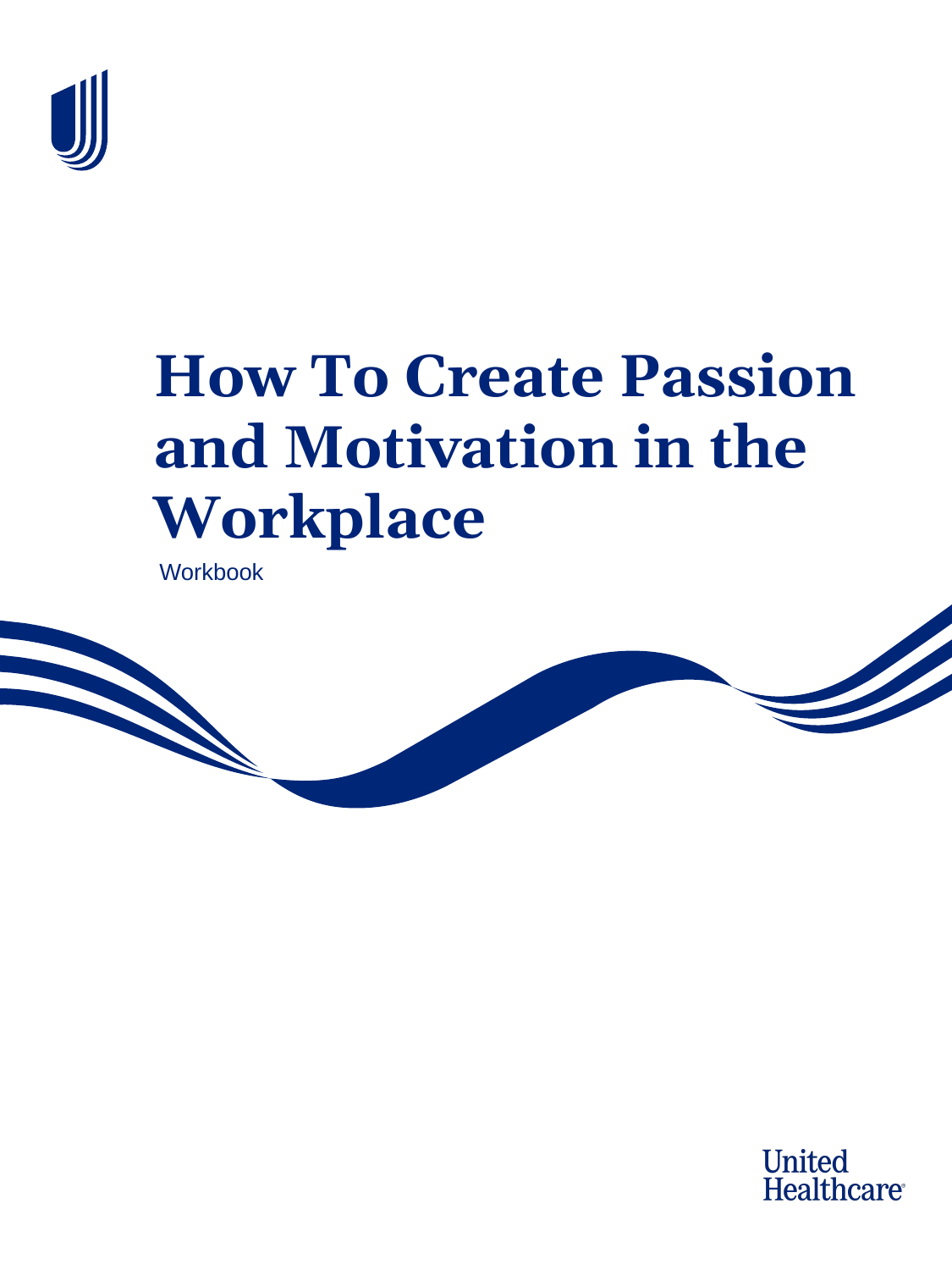

# How To Create Passion and Motivation in the Workplace
Workbook